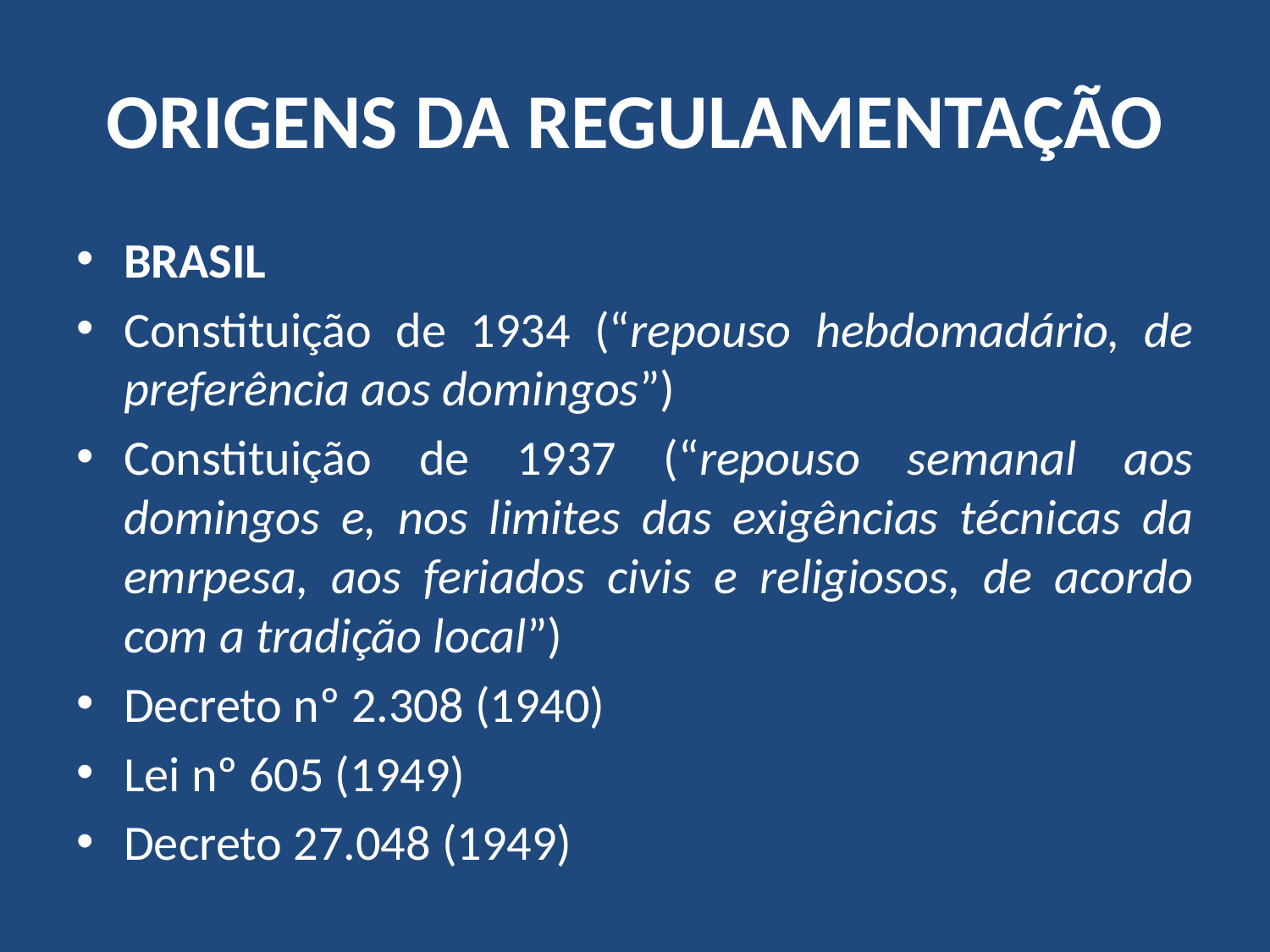

# ORIGENS DA REGULAMENTAÇÃO
BRASIL
Constituição de 1934 (“repouso hebdomadário, de preferência aos domingos”)
Constituição de 1937 (“repouso semanal aos domingos e, nos limites das exigências técnicas da emrpesa, aos feriados civis e religiosos, de acordo com a tradição local”)
Decreto nº 2.308 (1940)
Lei nº 605 (1949)
Decreto 27.048 (1949)